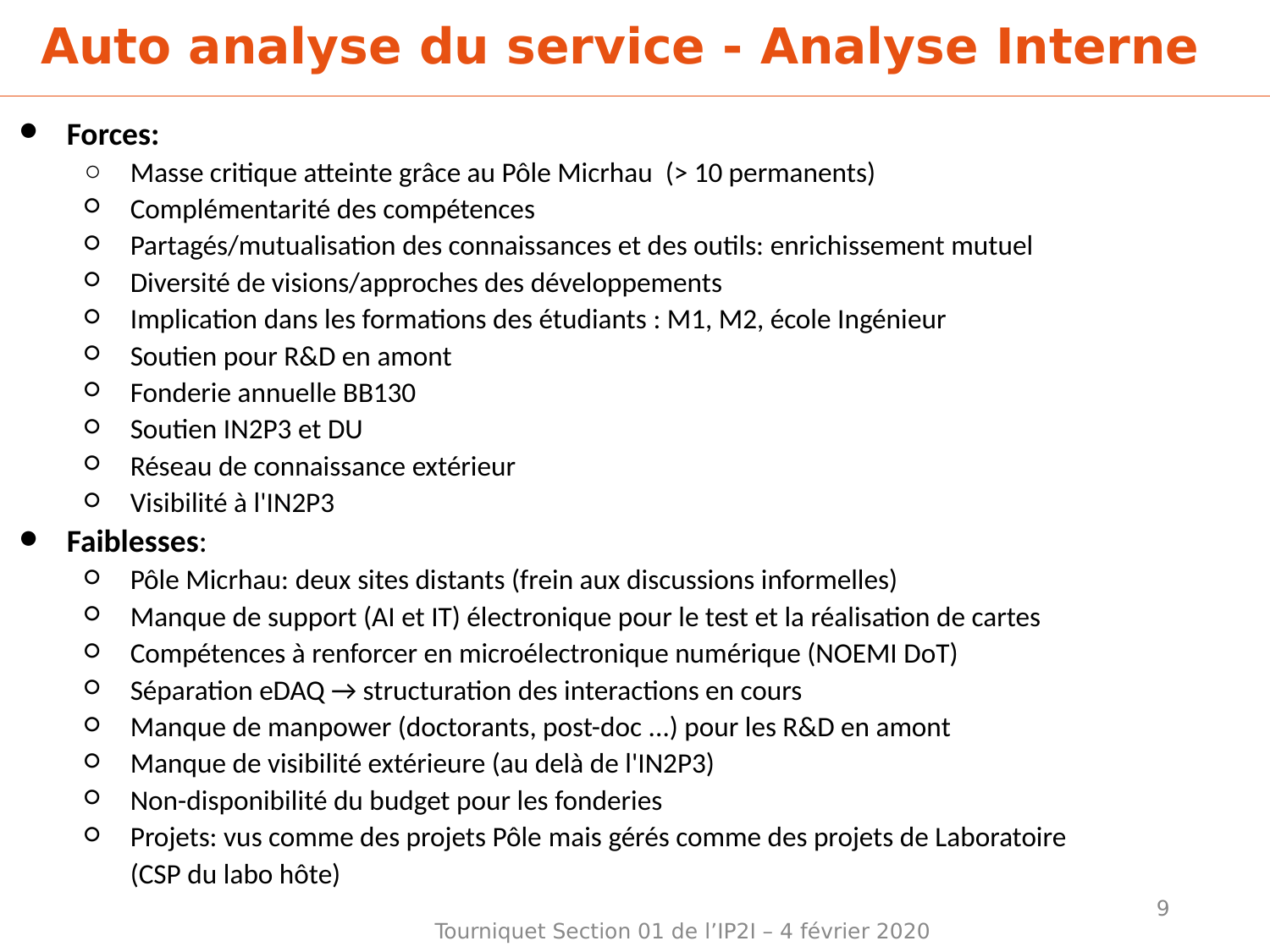

Auto analyse du service - Analyse Interne
Forces:
Masse critique atteinte grâce au Pôle Micrhau  (> 10 permanents)
Complémentarité des compétences
Partagés/mutualisation des connaissances et des outils: enrichissement mutuel
Diversité de visions/approches des développements
Implication dans les formations des étudiants : M1, M2, école Ingénieur
Soutien pour R&D en amont
Fonderie annuelle BB130
Soutien IN2P3 et DU
Réseau de connaissance extérieur
Visibilité à l'IN2P3
Faiblesses:
Pôle Micrhau: deux sites distants (frein aux discussions informelles)
Manque de support (AI et IT) électronique pour le test et la réalisation de cartes
Compétences à renforcer en microélectronique numérique (NOEMI DoT)
Séparation eDAQ → structuration des interactions en cours
Manque de manpower (doctorants, post-doc ...) pour les R&D en amont
Manque de visibilité extérieure (au delà de l'IN2P3)
Non-disponibilité du budget pour les fonderies
Projets: vus comme des projets Pôle mais gérés comme des projets de Laboratoire
(CSP du labo hôte)
9
Tourniquet Section 01 de l’IP2I – 4 février 2020